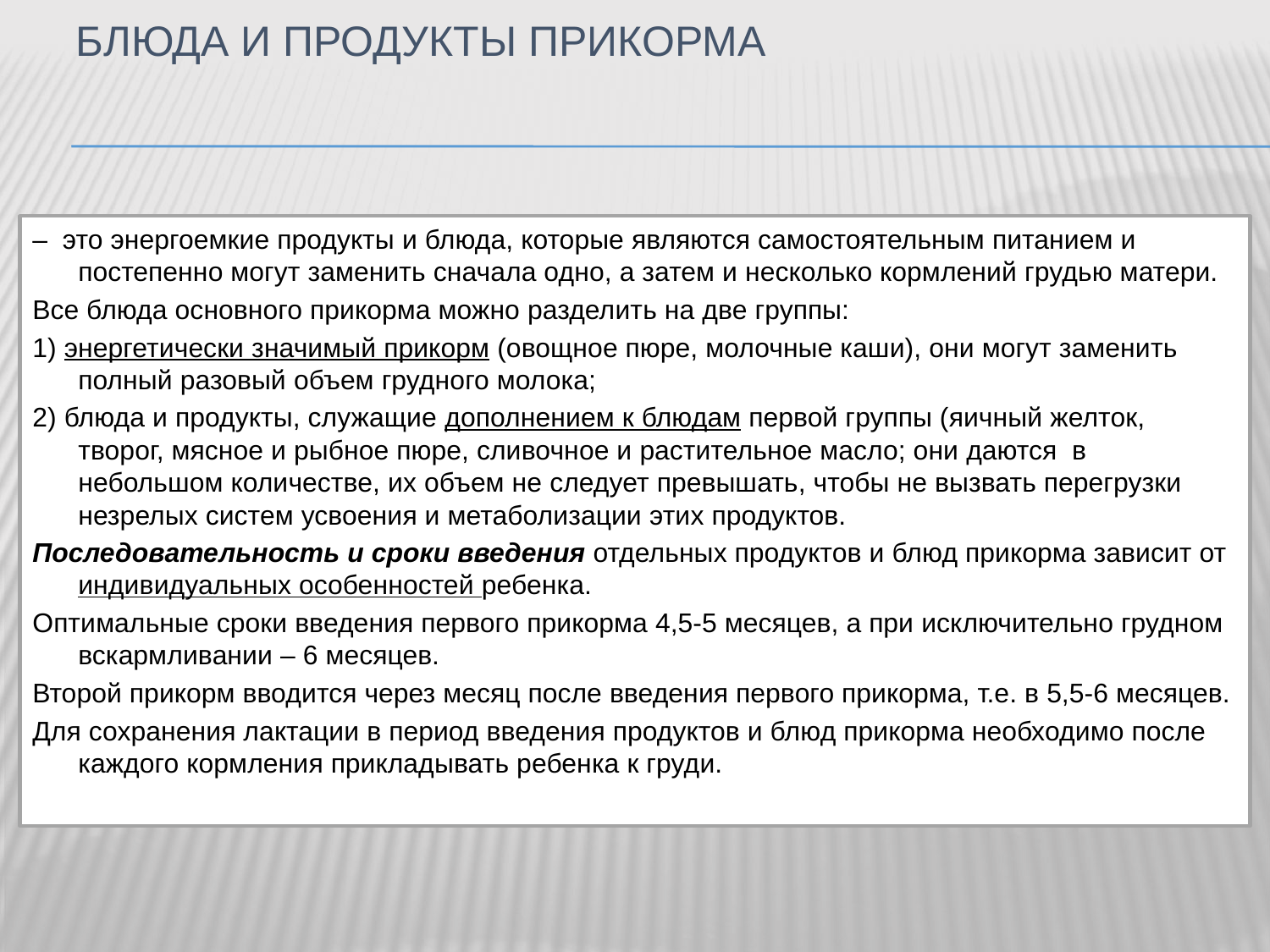

# Блюда и продукты прикорма
–  это энергоемкие продукты и блюда, которые являются самостоятельным питанием и постепенно могут заменить сначала одно, а затем и несколько кормлений грудью матери.
Все блюда основного прикорма можно разделить на две группы:
1) энергетически значимый прикорм (овощное пюре, молочные каши), они могут заменить полный разовый объем грудного молока;
2) блюда и продукты, служащие дополнением к блюдам первой группы (яичный желток, творог, мясное и рыбное пюре, сливочное и растительное масло; они даются  в небольшом количестве, их объем не следует превышать, чтобы не вызвать перегрузки незрелых систем усвоения и метаболизации этих продуктов.
Последовательность и сроки введения отдельных продуктов и блюд прикорма зависит от индивидуальных особенностей ребенка.
Оптимальные сроки введения первого прикорма 4,5-5 месяцев, а при исключительно грудном вскармливании – 6 месяцев.
Второй прикорм вводится через месяц после введения первого прикорма, т.е. в 5,5-6 месяцев.
Для сохранения лактации в период введения продуктов и блюд прикорма необходимо после каждого кормления прикладывать ребенка к груди.